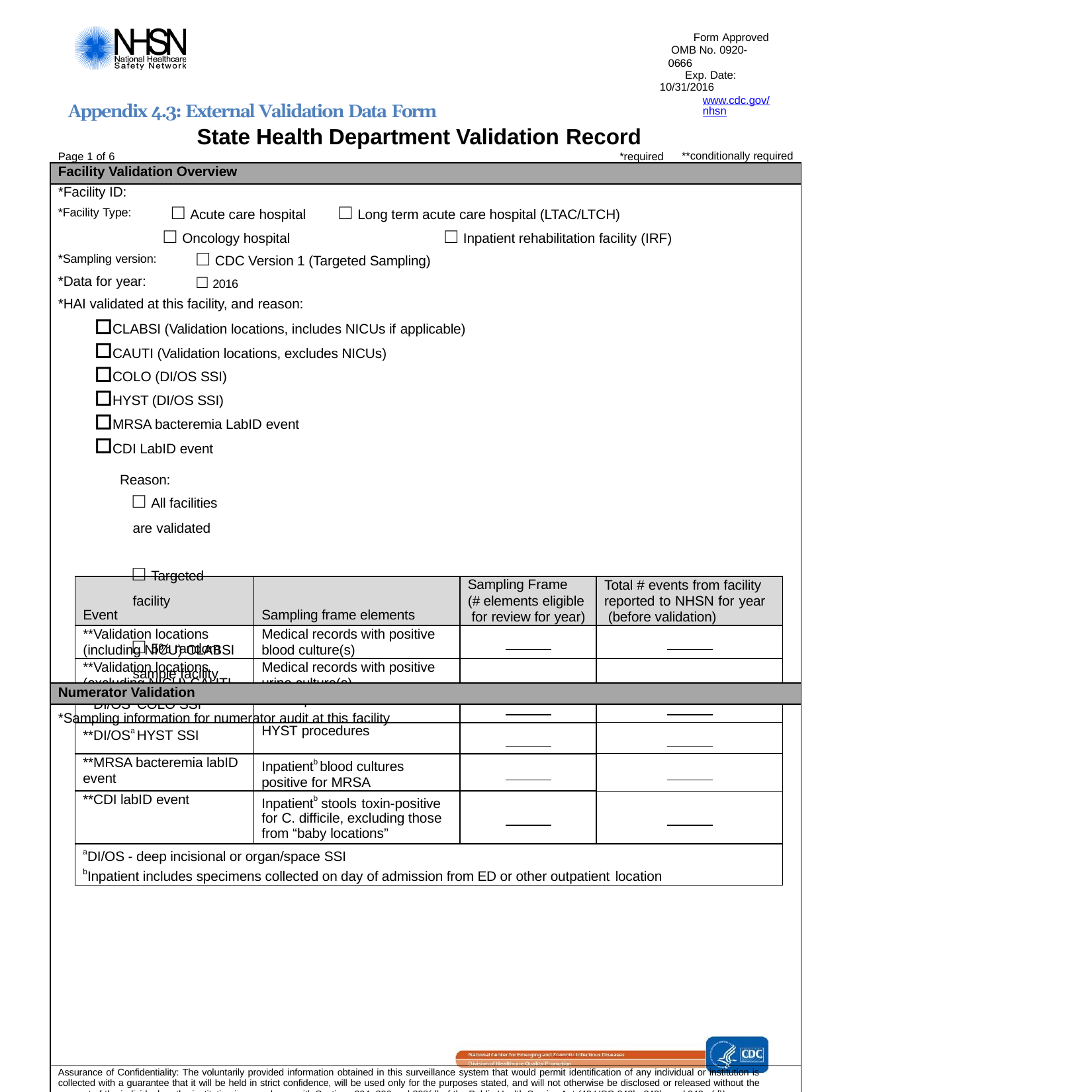

Form Approved  OMB No. 0920-0666
Exp. Date: 10/31/2016
www.cdc.gov/nhsn
Appendix 4.3: External Validation Data Form
State Health Department Validation Record
Page 1 of 6	*required
**conditionally required
| Facility Validation Overview |
| --- |
| \*Facility ID: \*Facility Type: □ Acute care hospital □ Long term acute care hospital (LTAC/LTCH) □ Oncology hospital □ Inpatient rehabilitation facility (IRF) \*Sampling version: □ CDC Version 1 (Targeted Sampling) \*Data for year: □ 2016 \*HAI validated at this facility, and reason: CLABSI (Validation locations, includes NICUs if applicable) CAUTI (Validation locations, excludes NICUs) COLO (DI/OS SSI) HYST (DI/OS SSI) MRSA bacteremia LabID event CDI LabID event Reason: □ All facilities are validated □ Targeted facility □ 5% random sample facility |
| Numerator Validation |
| \*Sampling information for numerator audit at this facility |
| Assurance of Confidentiality: The voluntarily provided information obtained in this surveillance system that would permit identification of any individual or institution is collected with a guarantee that it will be held in strict confidence, will be used only for the purposes stated, and will not otherwise be disclosed or released without the consent of the individual, or the institution in accordance with Sections 304, 306 and 308(d) of the Public Health Service Act (42 USC 242b, 242k, and 242m(d)). Public reporting burden of this collection of information is estimated to average 15 minutes per response, including the time for reviewing instructions, searching existing data sources, gathering and maintaining the data needed, and completing and reviewing the collection of information. An agency may not conduct or sponsor, and a person is not required to respond to a collection of information unless it displays a currently valid OMB control number. Send comments regarding this burden estimate or any other aspect of this collection of information, including suggestions for reducing this burden to CDC, Reports Clearance Officer, 1600 Clifton Rd., MS D-74, Atlanta, GA 30333, ATTN: PRA (0920-0666). CDC 57.600 (Front) v8.3 |
| Event | Sampling frame elements | Sampling Frame (# elements eligible for review for year) | Total # events from facility reported to NHSN for year (before validation) |
| --- | --- | --- | --- |
| \*\*Validation locations (including NICU) CLABSI | Medical records with positive blood culture(s) |  |  |
| \*\*Validation locations (excluding NICU) CAUTI | Medical records with positive urine culture(s) |  |  |
| \*\*DI/OSa COLO SSI | COLO procedures |  |  |
| \*\*DI/OSa HYST SSI | HYST procedures |  |  |
| \*\*MRSA bacteremia labID event | Inpatientb blood cultures positive for MRSA |  |  |
| \*\*CDI labID event | Inpatientb stools toxin-positive for C. difficile, excluding those from “baby locations” |  |  |
| aDI/OS - deep incisional or organ/space SSI bInpatient includes specimens collected on day of admission from ED or other outpatient location |  |  |  |